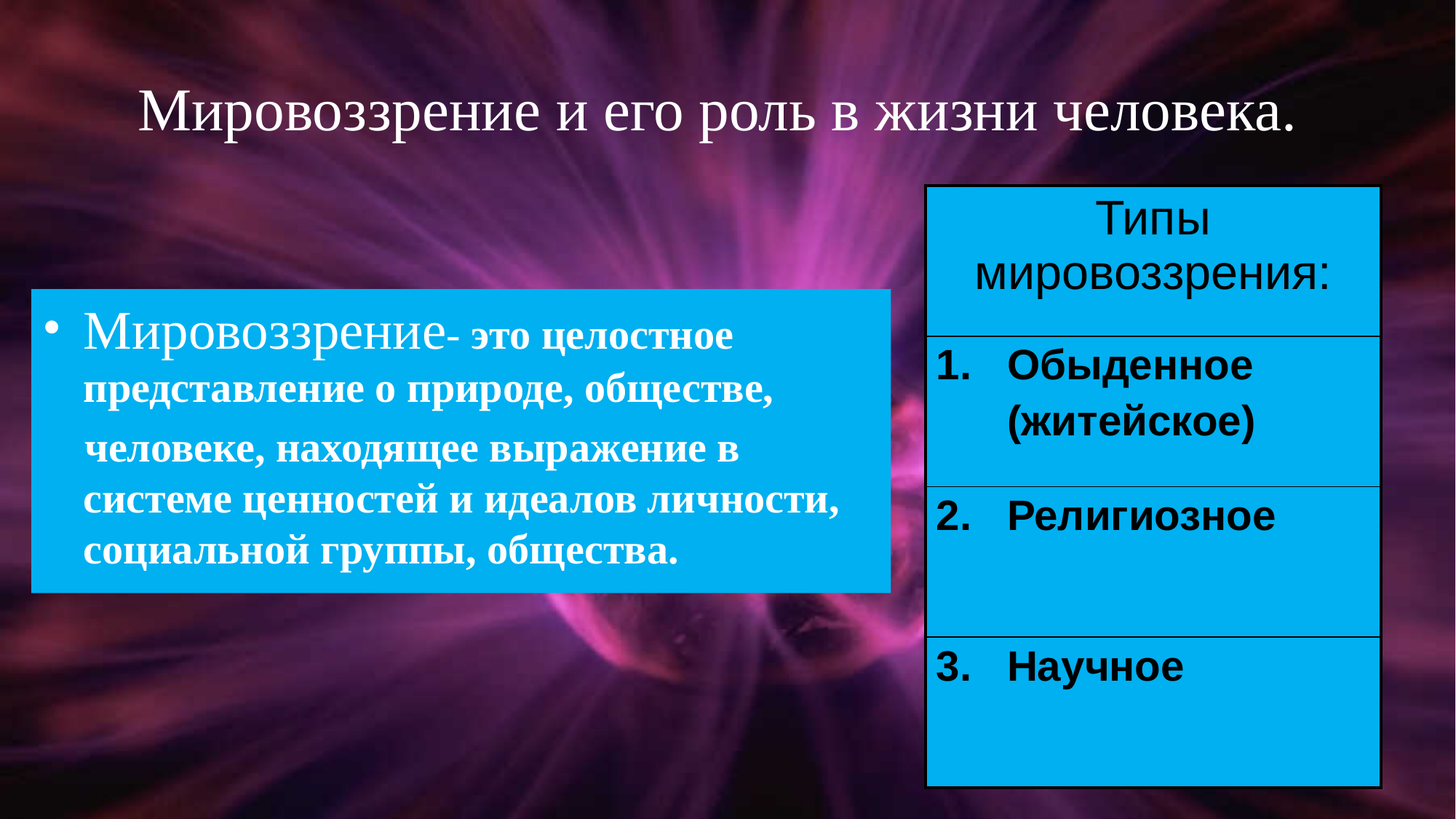

# Мировоззрение и его роль в жизни человека.
| Типы мировоззрения: |
| --- |
| 1. Обыденное (житейское) |
| 2. Религиозное |
| 3. Научное |
Мировоззрение- это целостное представление о природе, обществе,
    человеке, находящее выражение в системе ценностей и идеалов личности, социальной группы, общества.